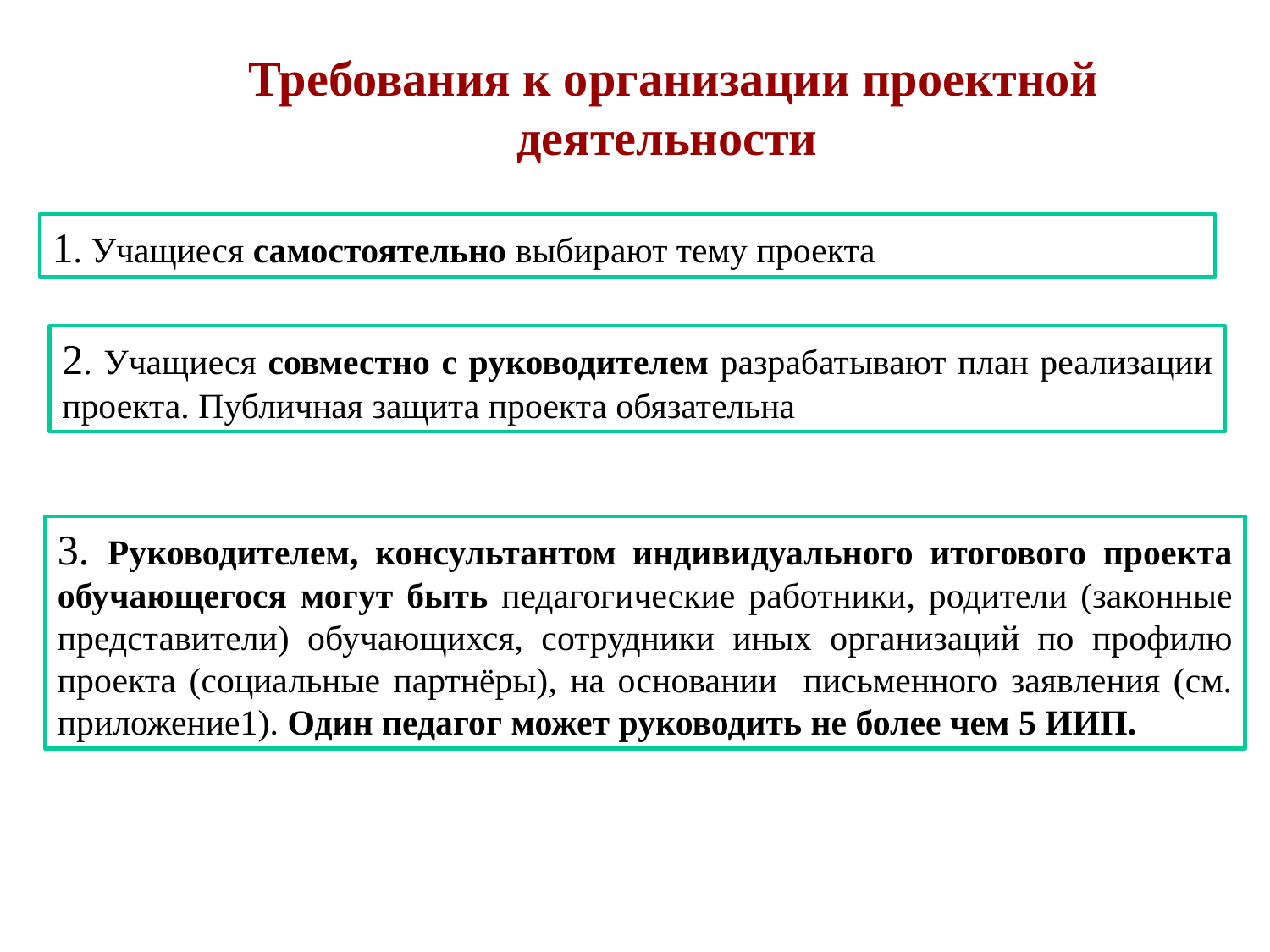

# Требования к организации проектной деятельности
1. Учащиеся самостоятельно выбирают тему проекта
2. Учащиеся совместно с руководителем разрабатывают план реализации проекта. Публичная защита проекта обязательна
3. Руководителем, консультантом индивидуального итогового проекта обучающегося могут быть педагогические работники, родители (законные представители) обучающихся, сотрудники иных организаций по профилю проекта (социальные партнёры), на основании  письменного заявления (см. приложение1). Один педагог может руководить не более чем 5 ИИП.